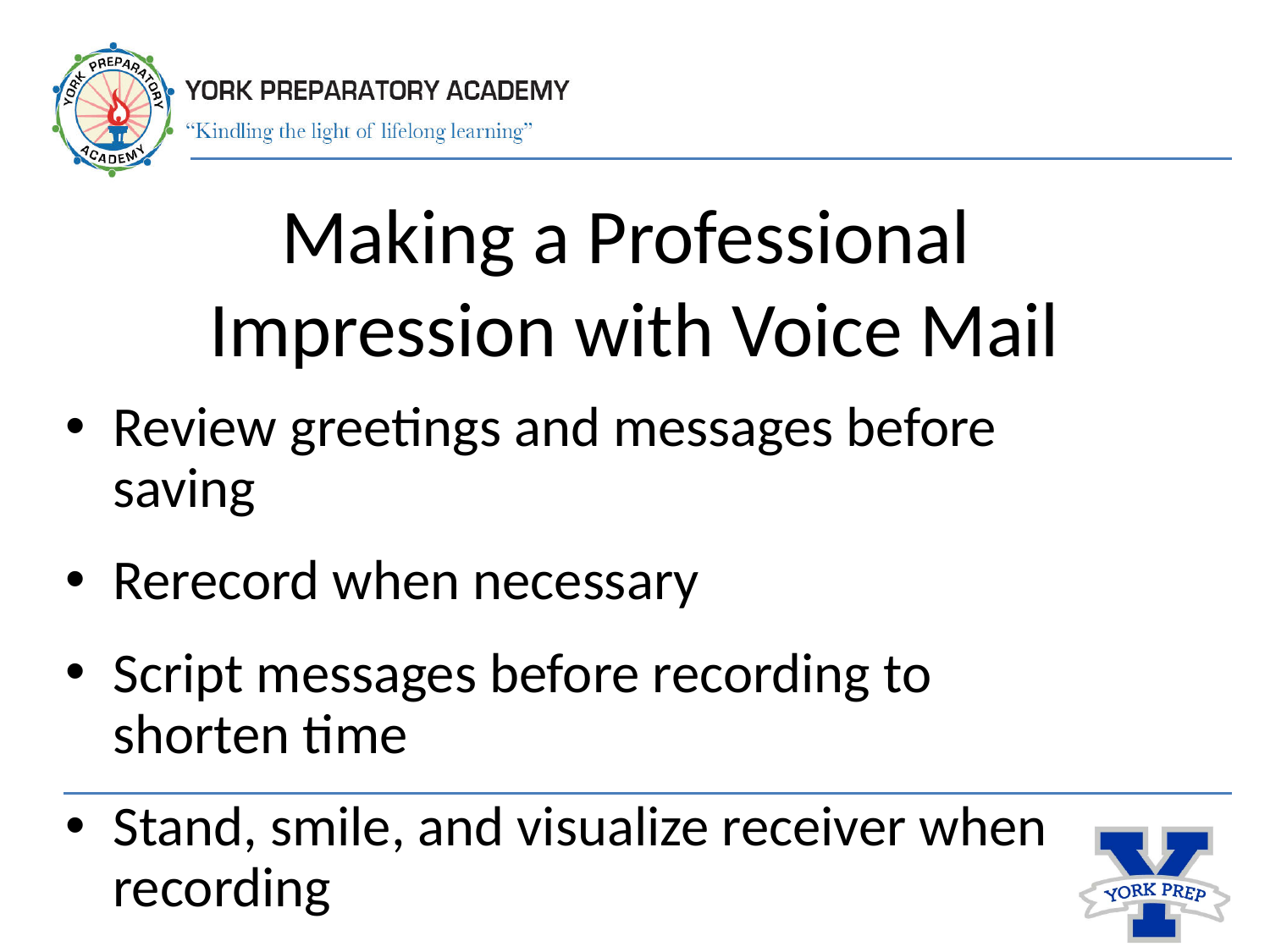

# Making a Professional Impression with Voice Mail
Review greetings and messages before saving
Rerecord when necessary
Script messages before recording to shorten time
Stand, smile, and visualize receiver when recording